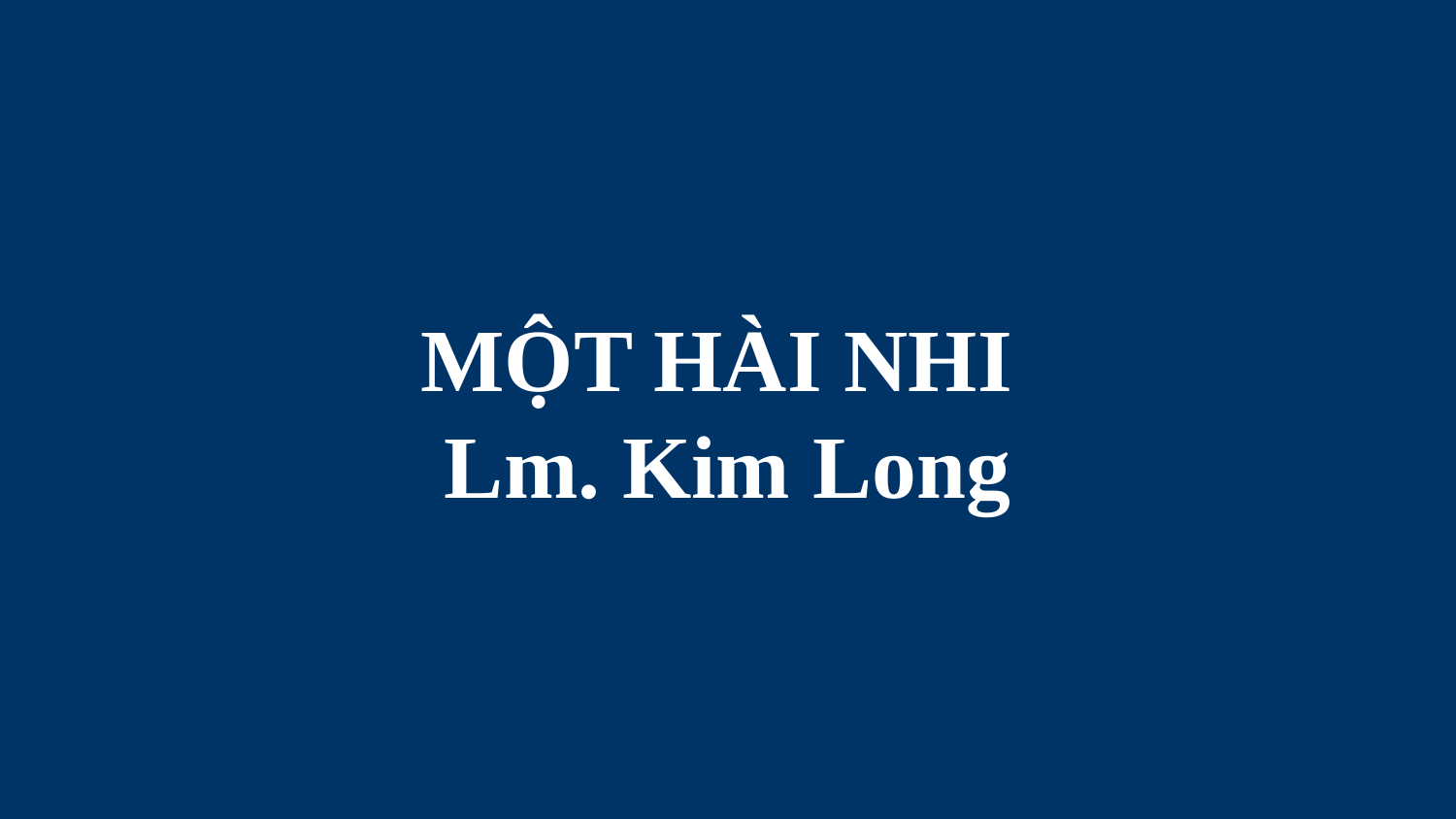

# MỘT HÀI NHI Lm. Kim Long